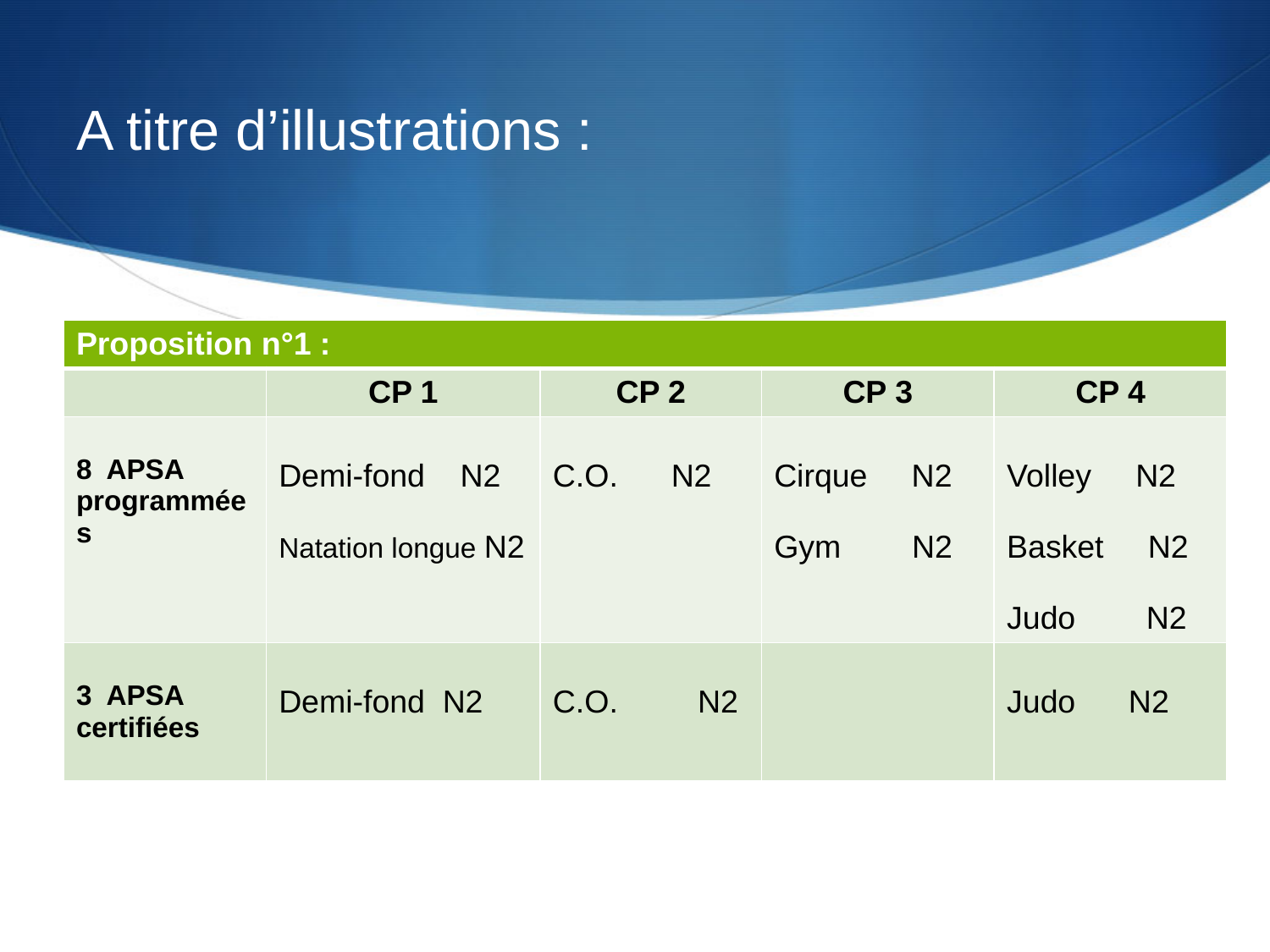

# A titre d’illustrations :
| Proposition n°1 : |  |  |  |  |
| --- | --- | --- | --- | --- |
|  | CP 1 | CP 2 | CP 3 | CP 4 |
| 8 APSA programmées | Demi-fond N2 Natation longue N2 | C.O. N2 | Cirque N2 Gym N2 | Volley N2 Basket N2 Judo N2 |
| 3 APSA certifiées | Demi-fond N2 | C.O. N2 |  | Judo N2 |